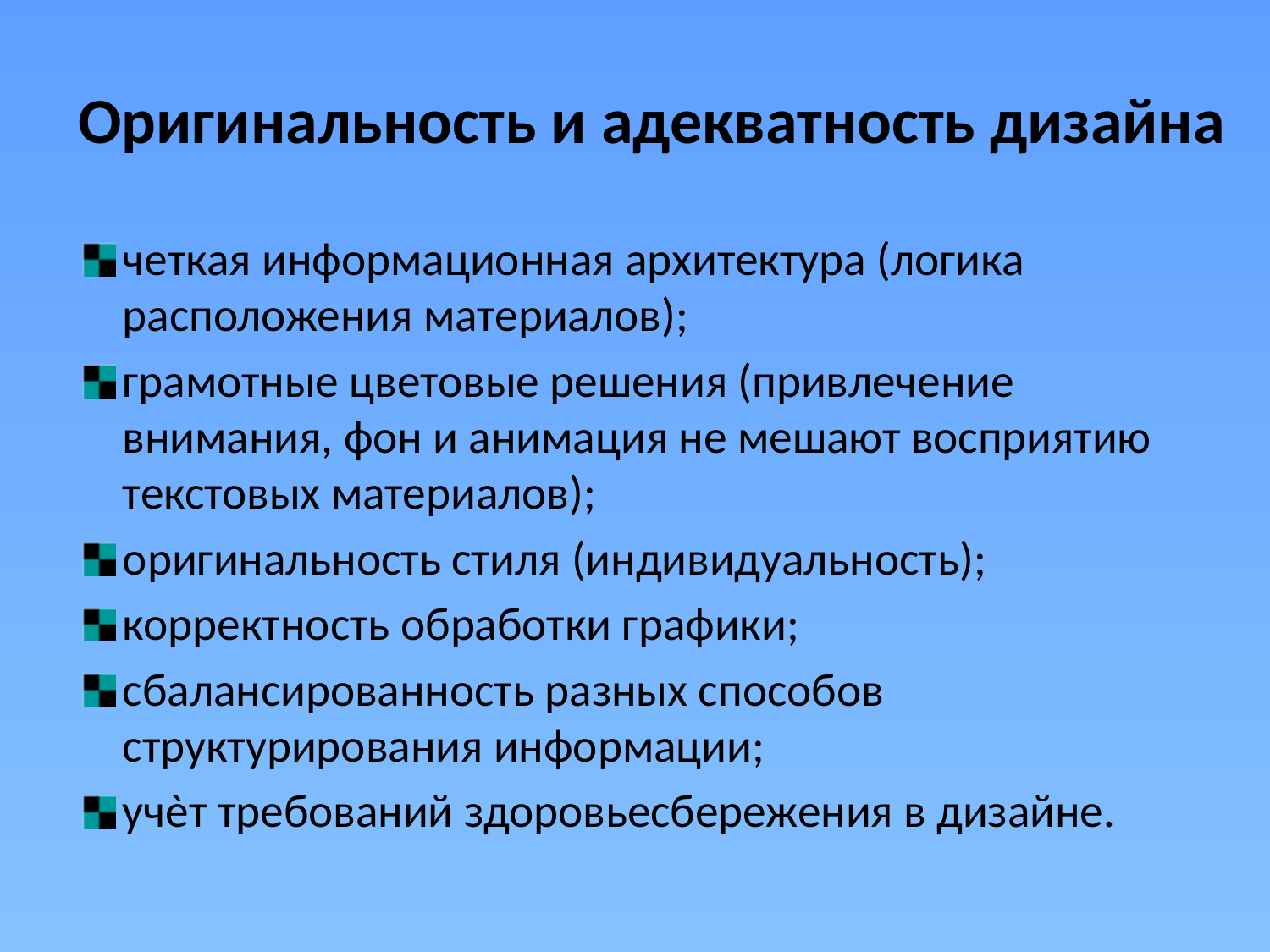

# Оригинальность и адекватность дизайна
четкая информационная архитектура (логика расположения материалов);
грамотные цветовые решения (привлечение внимания, фон и анимация не мешают восприятию текстовых материалов);
оригинальность стиля (индивидуальность);
корректность обработки графики;
сбалансированность разных способов структурирования информации;
учѐт требований здоровьесбережения в дизайне.